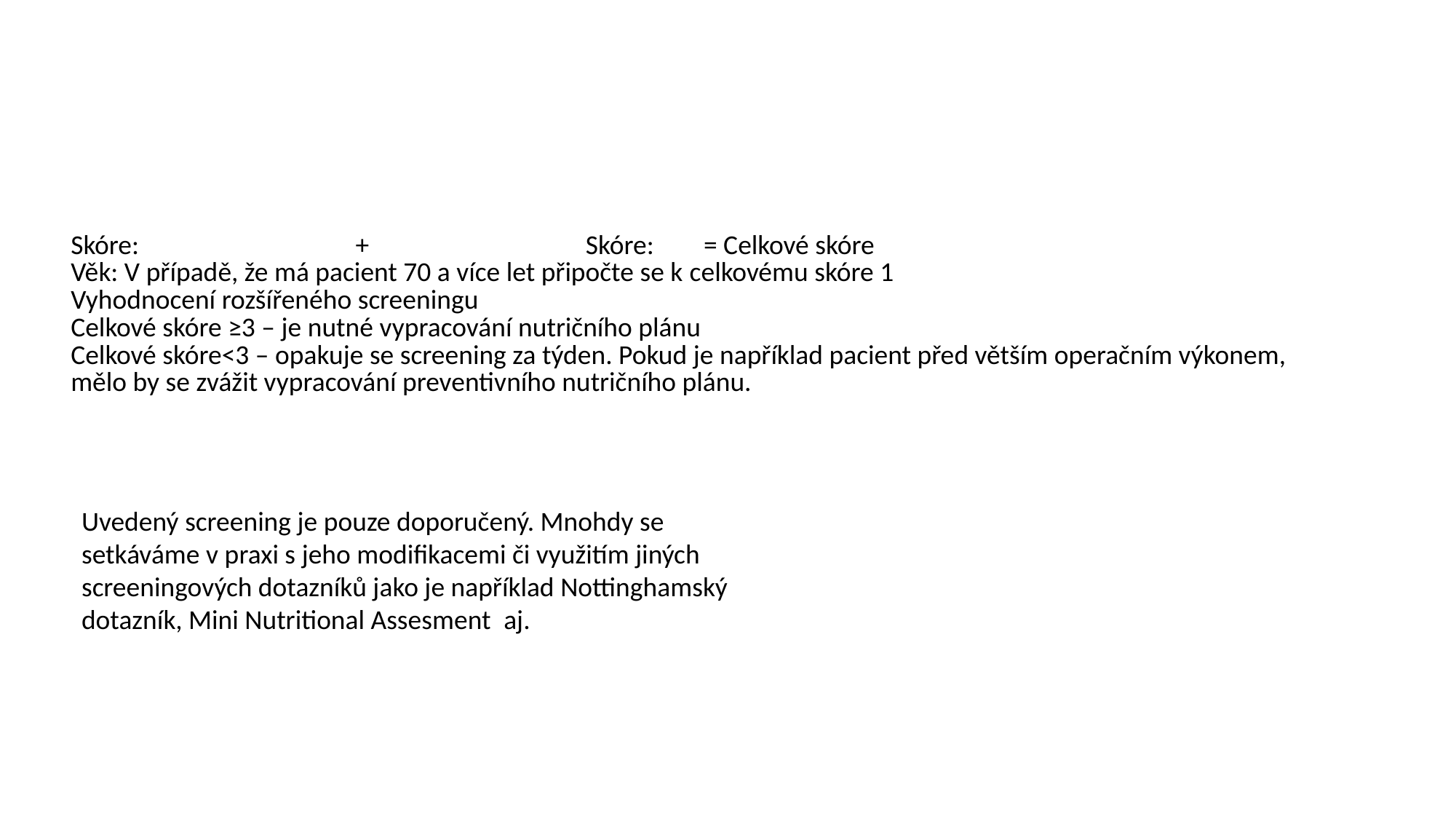

#
| Skóre:                                   +                                   Skóre:        = Celkové skóre |
| --- |
| Věk: V případě, že má pacient 70 a více let připočte se k celkovému skóre 1 |
| Vyhodnocení rozšířeného screeningu |
| Celkové skóre ≥3 – je nutné vypracování nutričního plánu Celkové skóre<3 – opakuje se screening za týden. Pokud je například pacient před větším operačním výkonem, mělo by se zvážit vypracování preventivního nutričního plánu. |
Uvedený screening je pouze doporučený. Mnohdy se setkáváme v praxi s jeho modifikacemi či využitím jiných screeningových dotazníků jako je například Nottinghamský dotazník, Mini Nutritional Assesment  aj.